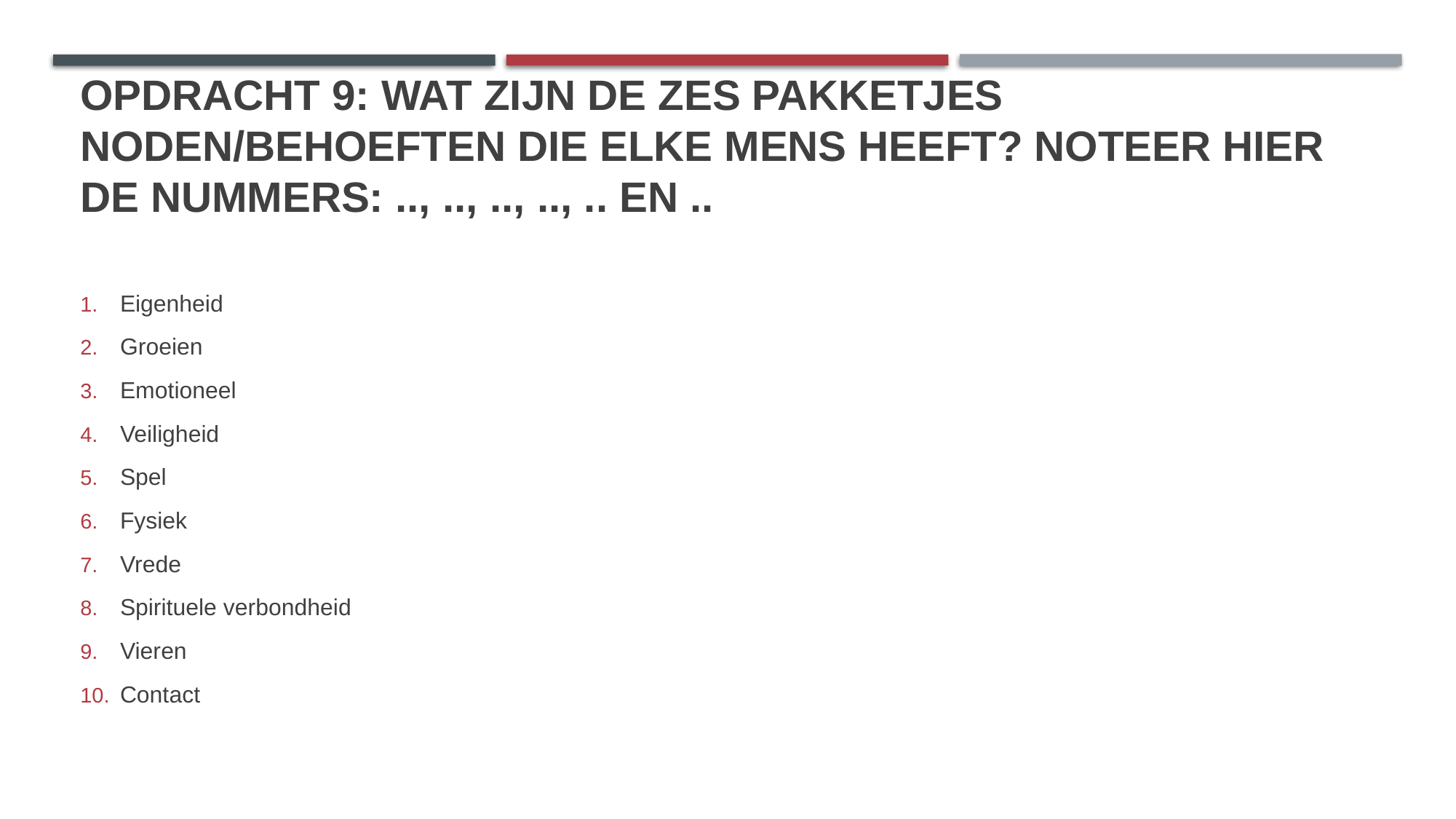

# Opdracht 9: Wat zijn de zes pakketjes noden/behoeften die elke mens heeft? Noteer hier de nummers: .., .., .., .., .. en ..
Eigenheid
Groeien
Emotioneel
Veiligheid
Spel
Fysiek
Vrede
Spirituele verbondheid
Vieren
Contact